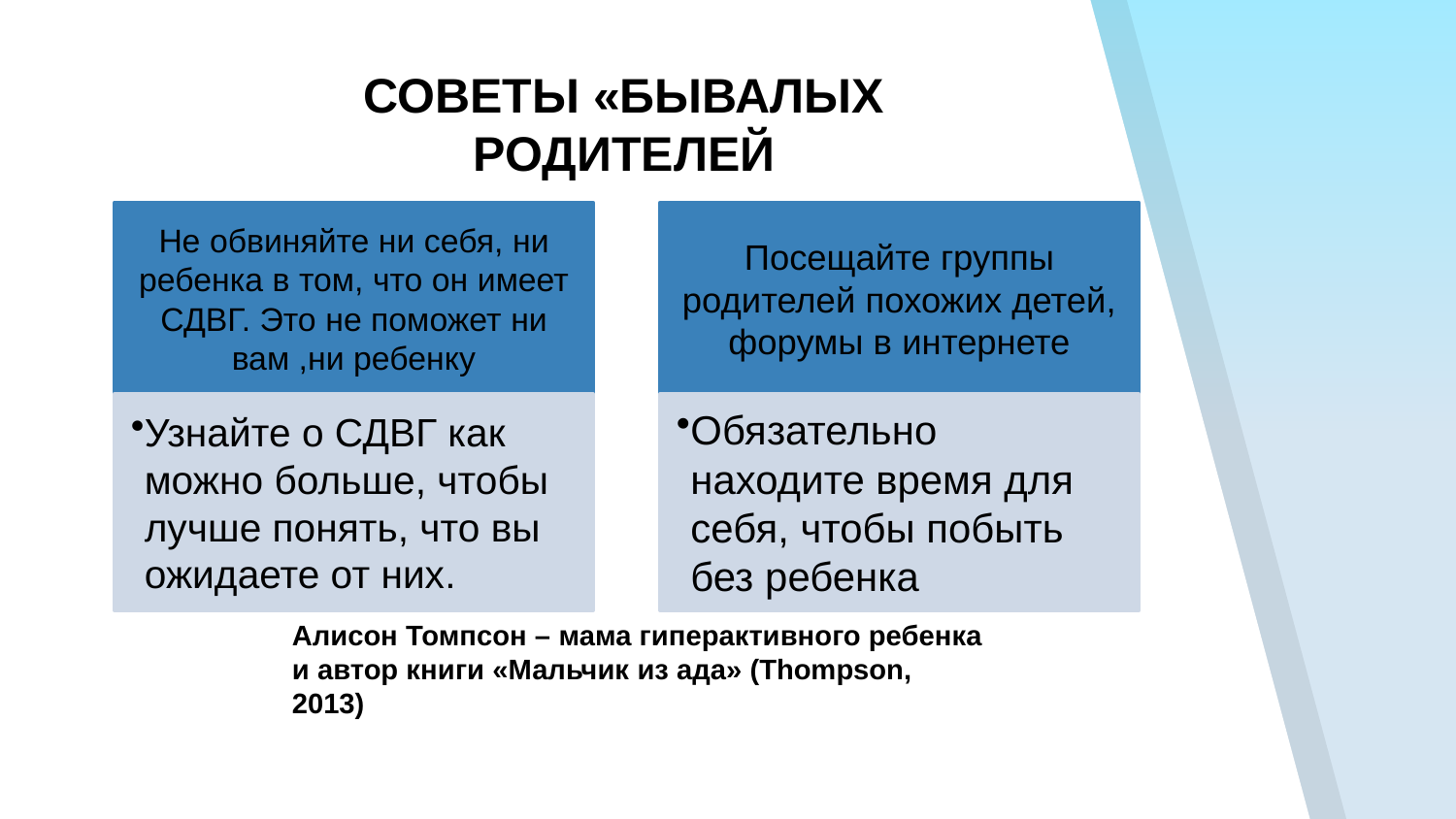

# СОВЕТЫ «БЫВАЛЫХ РОДИТЕЛЕЙ
Не обвиняйте ни себя, ни ребенка в том, что он имеет СДВГ. Это не поможет ни вам ,ни ребенку
Узнайте о СДВГ как можно больше, чтобы лучше понять, что вы ожидаете от них.
Посещайте группы родителей похожих детей, форумы в интернете
Обязательно находите время для себя, чтобы побыть без ребенка
Алисон Томпсон – мама гиперактивного ребенка и автор книги «Мальчик из ада» (Thompson, 2013)